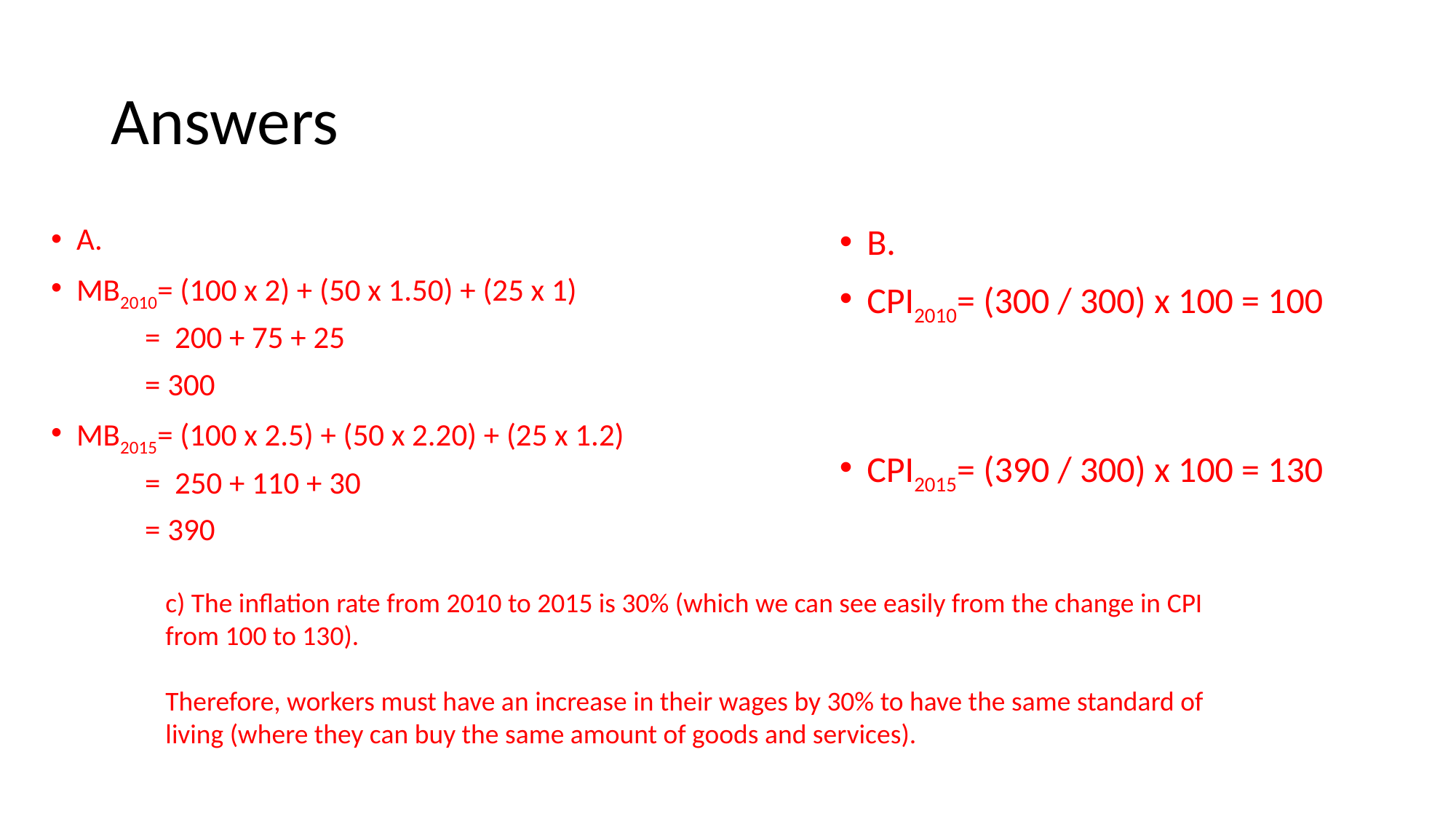

# Answers
A.
MB2010= (100 x 2) + (50 x 1.50) + (25 x 1)
	=  200 + 75 + 25
	= 300
MB2015= (100 x 2.5) + (50 x 2.20) + (25 x 1.2)
	=  250 + 110 + 30
	= 390

B.
CPI2010= (300 / 300) x 100 = 100

CPI2015= (390 / 300) x 100 = 130

c) The inflation rate from 2010 to 2015 is 30% (which we can see easily from the change in CPI from 100 to 130).

Therefore, workers must have an increase in their wages by 30% to have the same standard of living (where they can buy the same amount of goods and services).